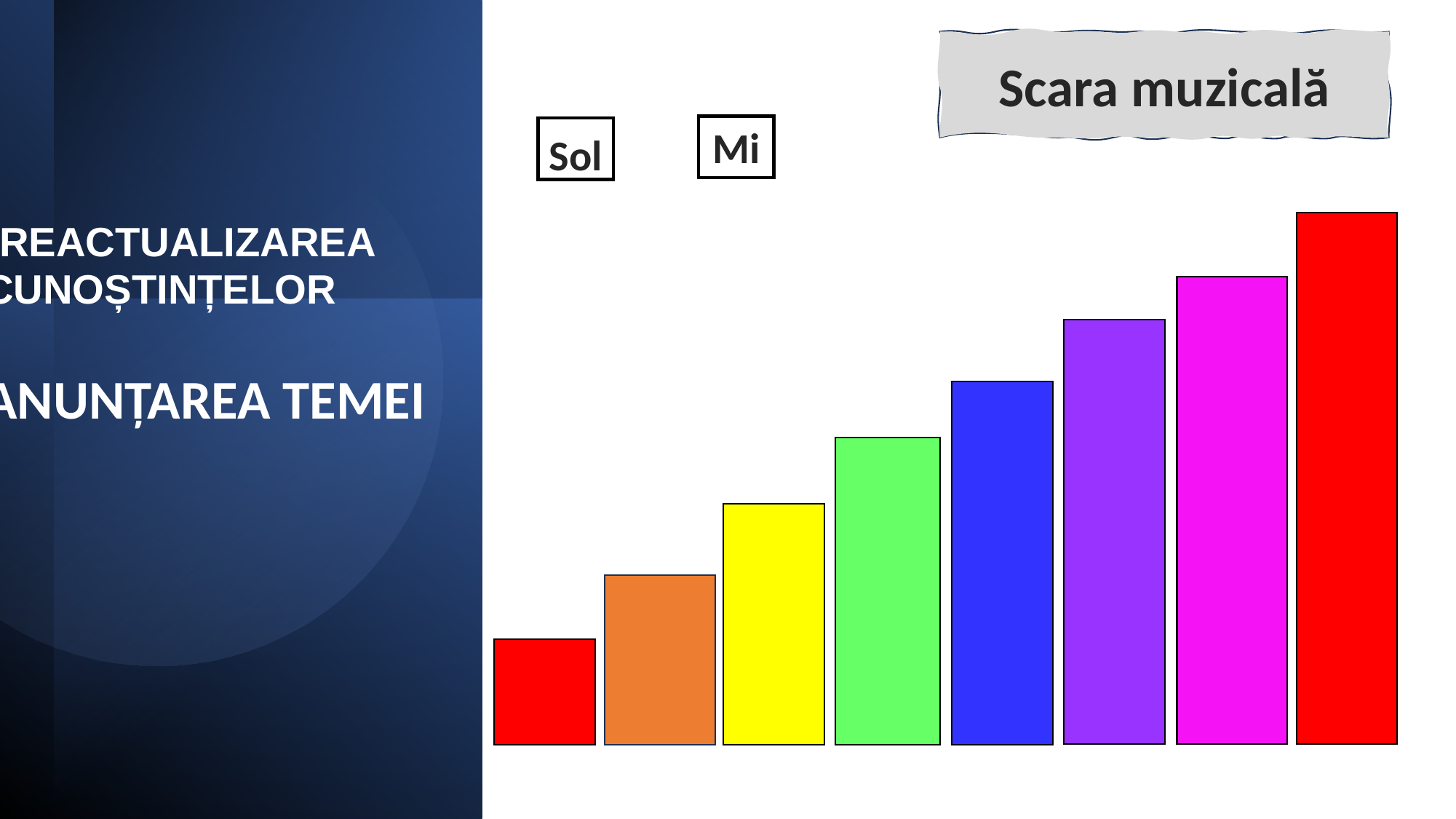

Scara muzicală
Mi
Sol

# REACTUALIZAREA CUNOȘTINȚELOR ANUNȚAREA TEMEI